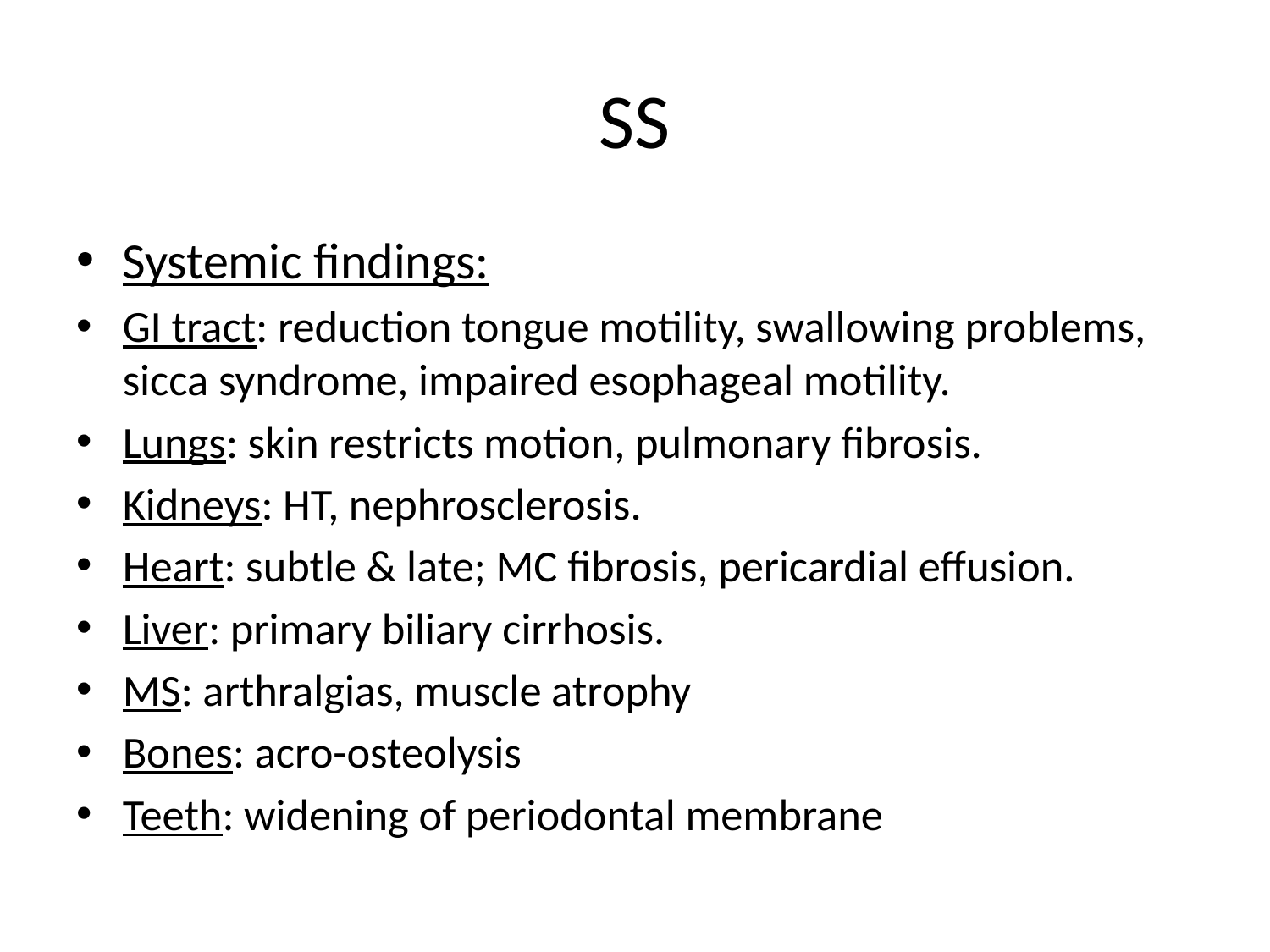

# SS
Systemic findings:
GI tract: reduction tongue motility, swallowing problems, sicca syndrome, impaired esophageal motility.
Lungs: skin restricts motion, pulmonary fibrosis.
Kidneys: HT, nephrosclerosis.
Heart: subtle & late; MC fibrosis, pericardial effusion.
Liver: primary biliary cirrhosis.
MS: arthralgias, muscle atrophy
Bones: acro-osteolysis
Teeth: widening of periodontal membrane